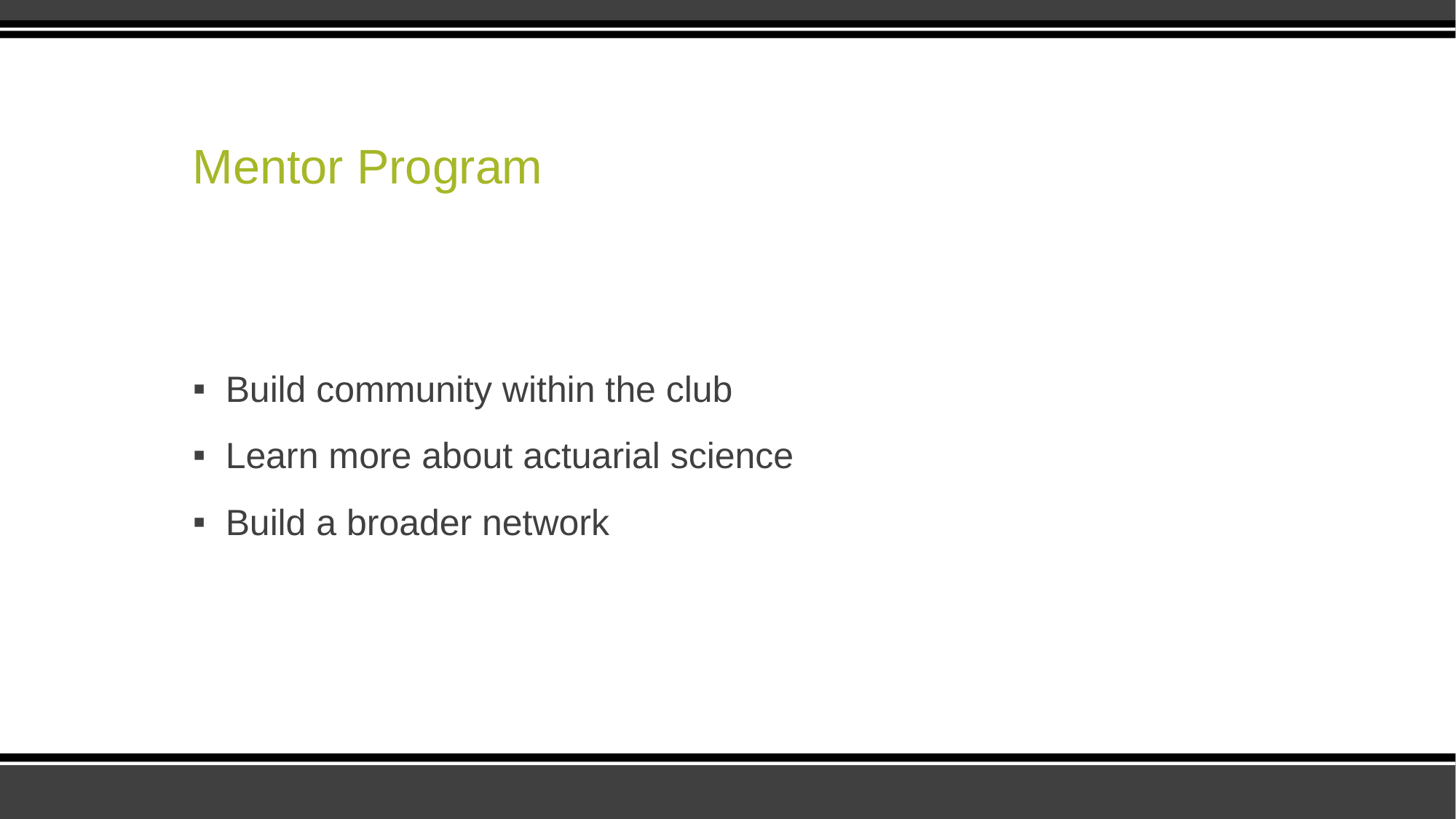

# Mentor Program

Build community within the club
Learn more about actuarial science
Build a broader network